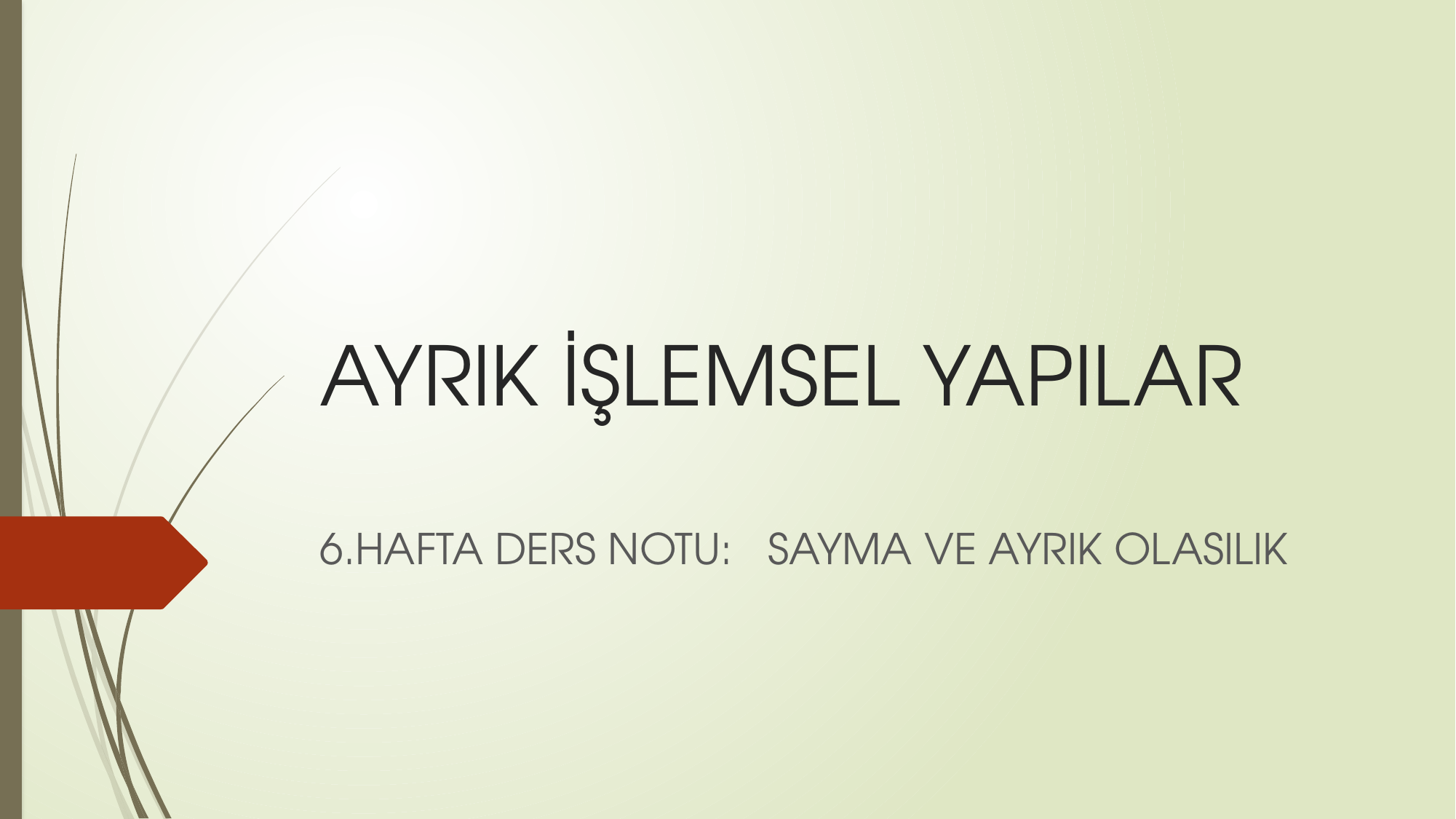

# AYRIK İŞLEMSEL YAPILAR
6.HAFTA DERS NOTU:   SAYMA VE AYRIK OLASILIK